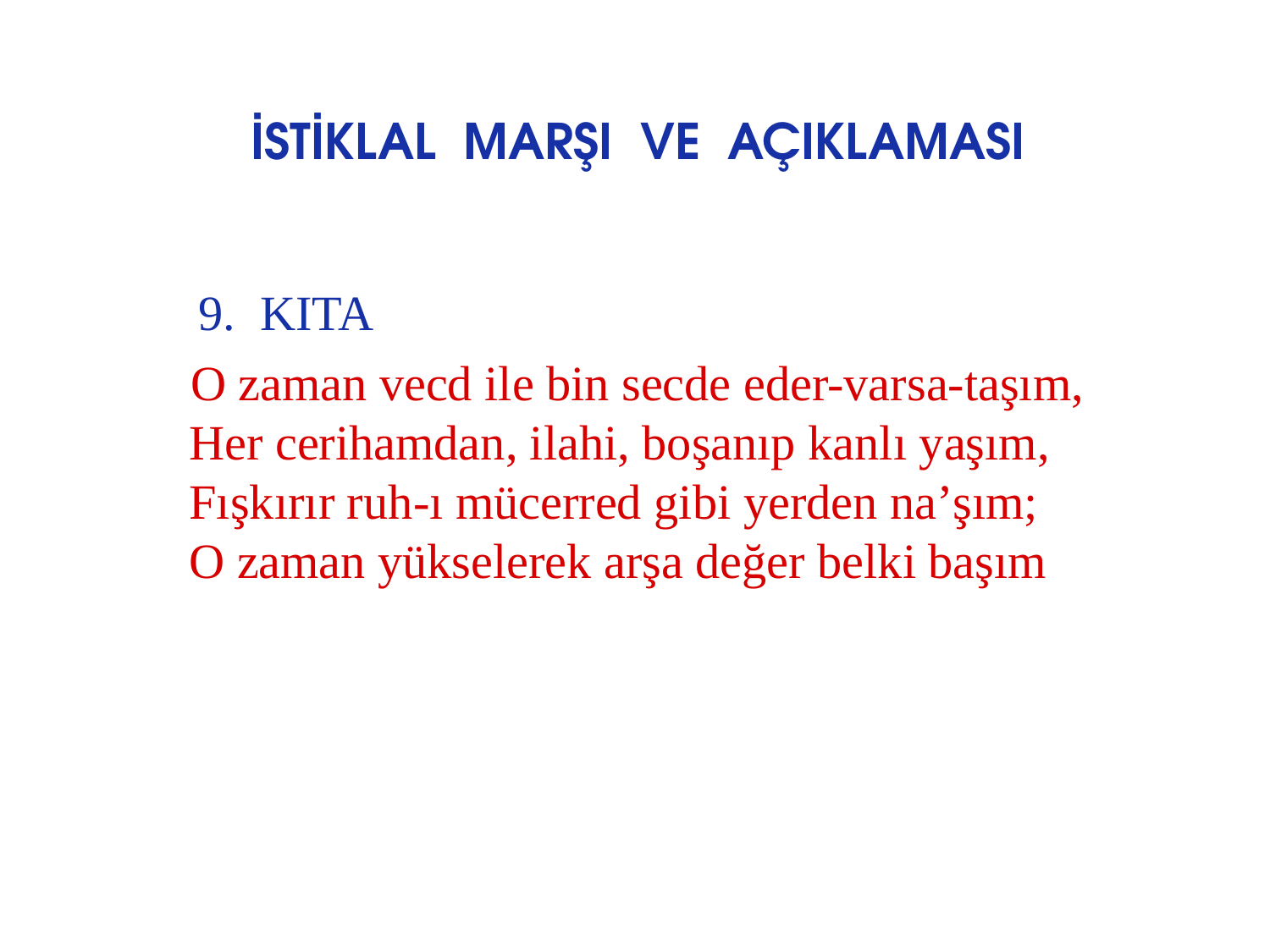

# İSTİKLAL  MARŞI  VE  AÇIKLAMASI
    9.  KITA
    O zaman vecd ile bin secde eder-varsa-taşım,
Her cerihamdan, ilahi, boşanıp kanlı yaşım,
Fışkırır ruh-ı mücerred gibi yerden na’şım;
O zaman yükselerek arşa değer belki başım